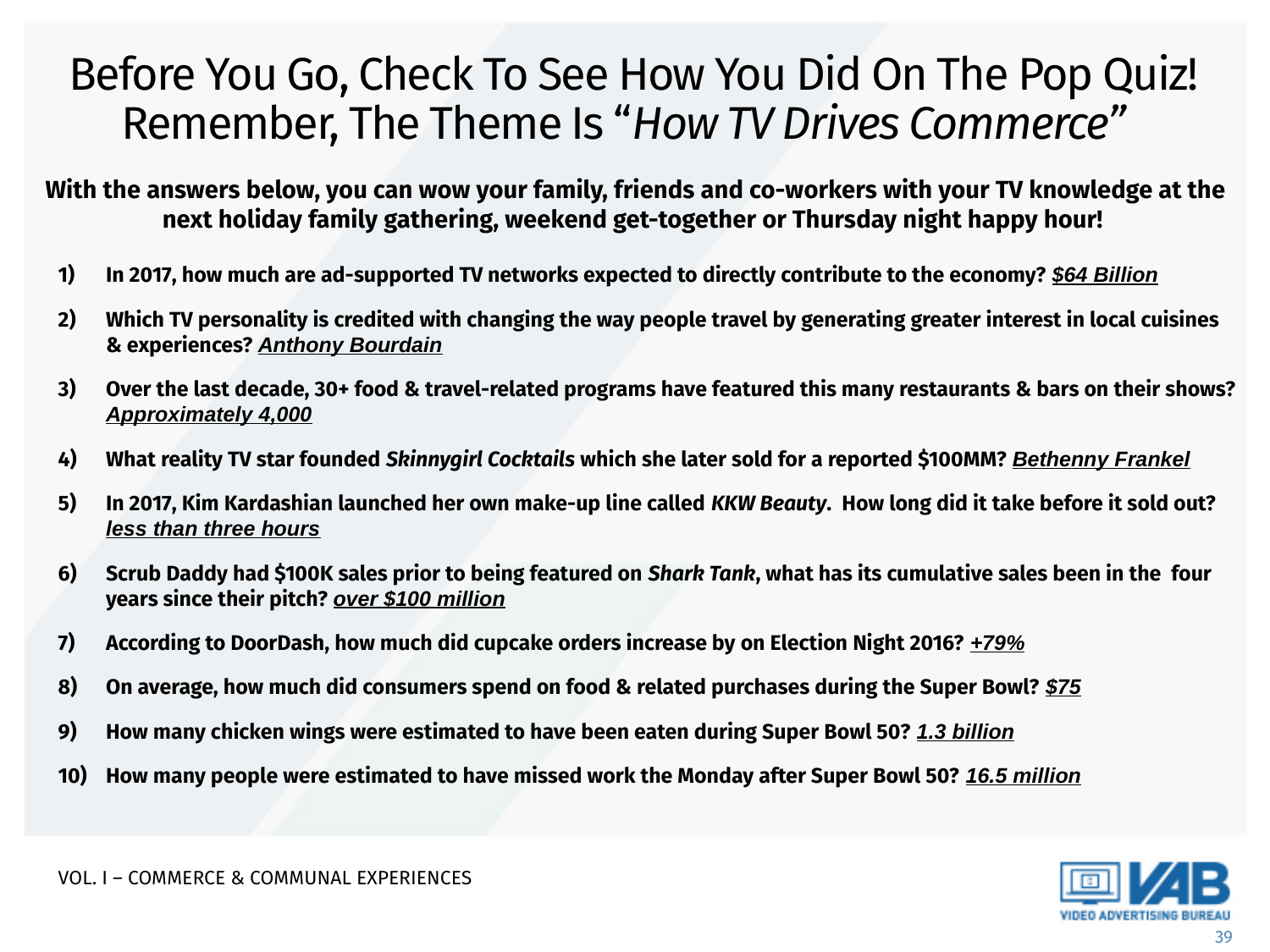

# Before You Go, Check To See How You Did On The Pop Quiz! Remember, The Theme Is “How TV Drives Commerce”
With the answers below, you can wow your family, friends and co-workers with your TV knowledge at the next holiday family gathering, weekend get-together or Thursday night happy hour!
In 2017, how much are ad-supported TV networks expected to directly contribute to the economy? $64 Billion

Which TV personality is credited with changing the way people travel by generating greater interest in local cuisines & experiences? Anthony Bourdain

Over the last decade, 30+ food & travel-related programs have featured this many restaurants & bars on their shows? Approximately 4,000

What reality TV star founded Skinnygirl Cocktails which she later sold for a reported $100MM? Bethenny Frankel

In 2017, Kim Kardashian launched her own make-up line called KKW Beauty.  How long did it take before it sold out? less than three hours

Scrub Daddy had $100K sales prior to being featured on Shark Tank, what has its cumulative sales been in the  four years since their pitch? over $100 million

According to DoorDash, how much did cupcake orders increase by on Election Night 2016? +79%

On average, how much did consumers spend on food & related purchases during the Super Bowl? $75

How many chicken wings were estimated to have been eaten during Super Bowl 50? 1.3 billion

How many people were estimated to have missed work the Monday after Super Bowl 50? 16.5 million
Vol. I – commerce & communal experiences